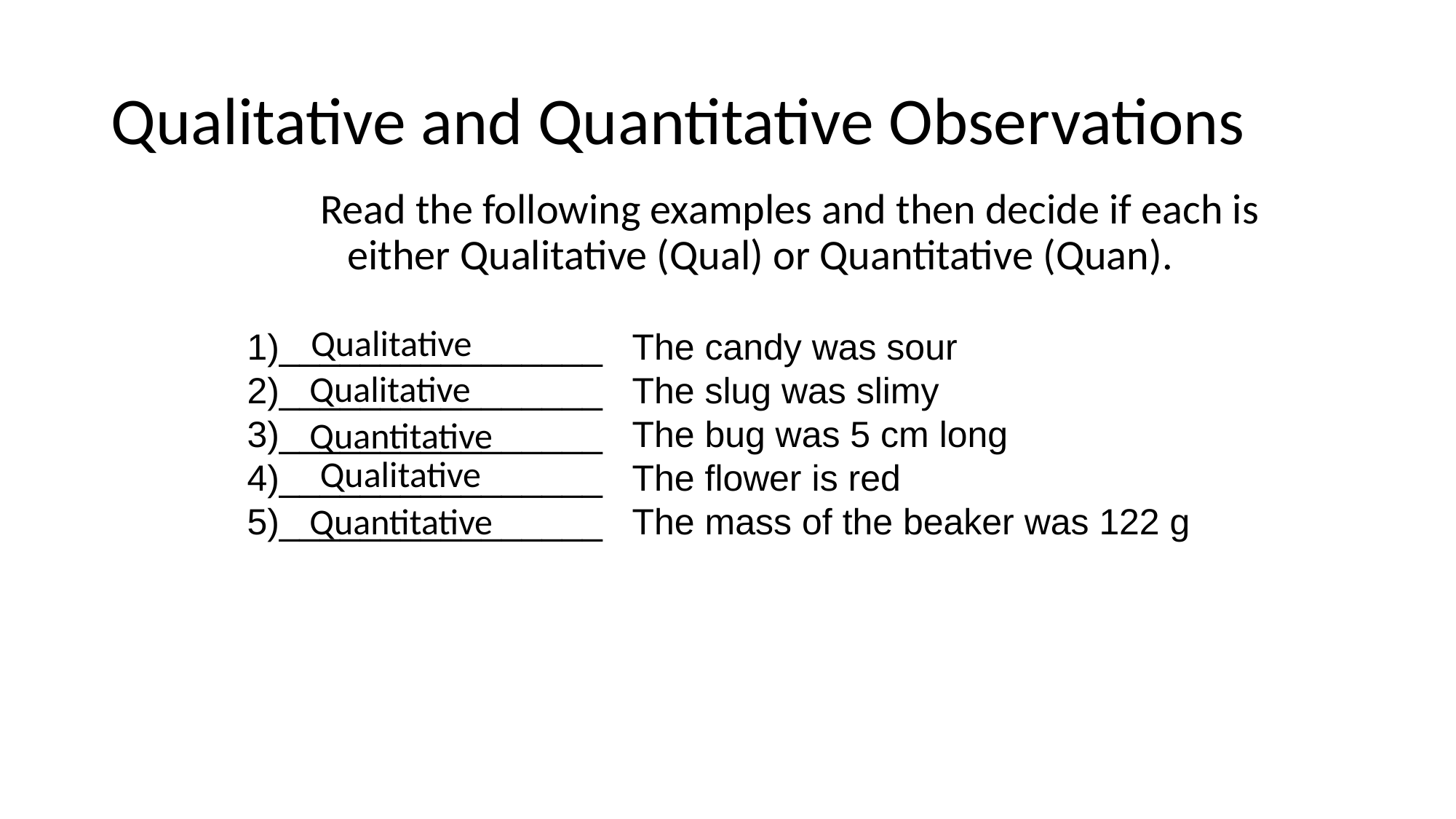

# Qualitative and Quantitative Observations
Read the following examples and then decide if each is either Qualitative (Qual) or Quantitative (Quan).
Qualitative
1)________________   The candy was sour
2)________________   The slug was slimy
3)________________   The bug was 5 cm long
4)________________   The flower is red
5)________________   The mass of the beaker was 122 g
Qualitative
Quantitative
Qualitative
Quantitative